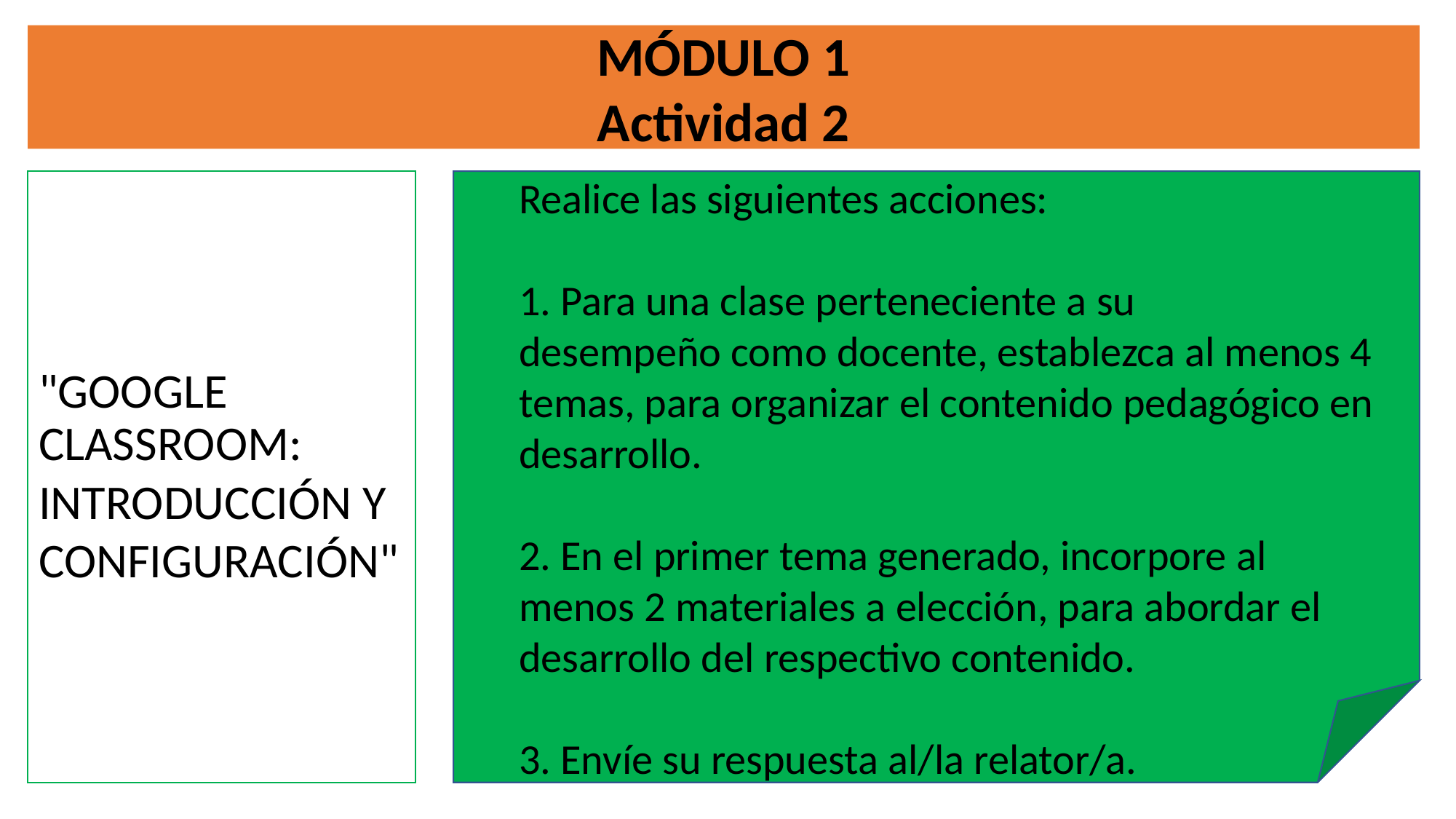

MÓDULO 1
Actividad 2
"GOOGLE CLASSROOM:
INTRODUCCIÓN Y CONFIGURACIÓN"

Realice las siguientes acciones:

1. Para una clase perteneciente a su desempeño como docente, establezca al menos 4 temas, para organizar el contenido pedagógico en desarrollo.

2. En el primer tema generado, incorpore al menos 2 materiales a elección, para abordar el desarrollo del respectivo contenido.

3. Envíe su respuesta al/la relator/a.